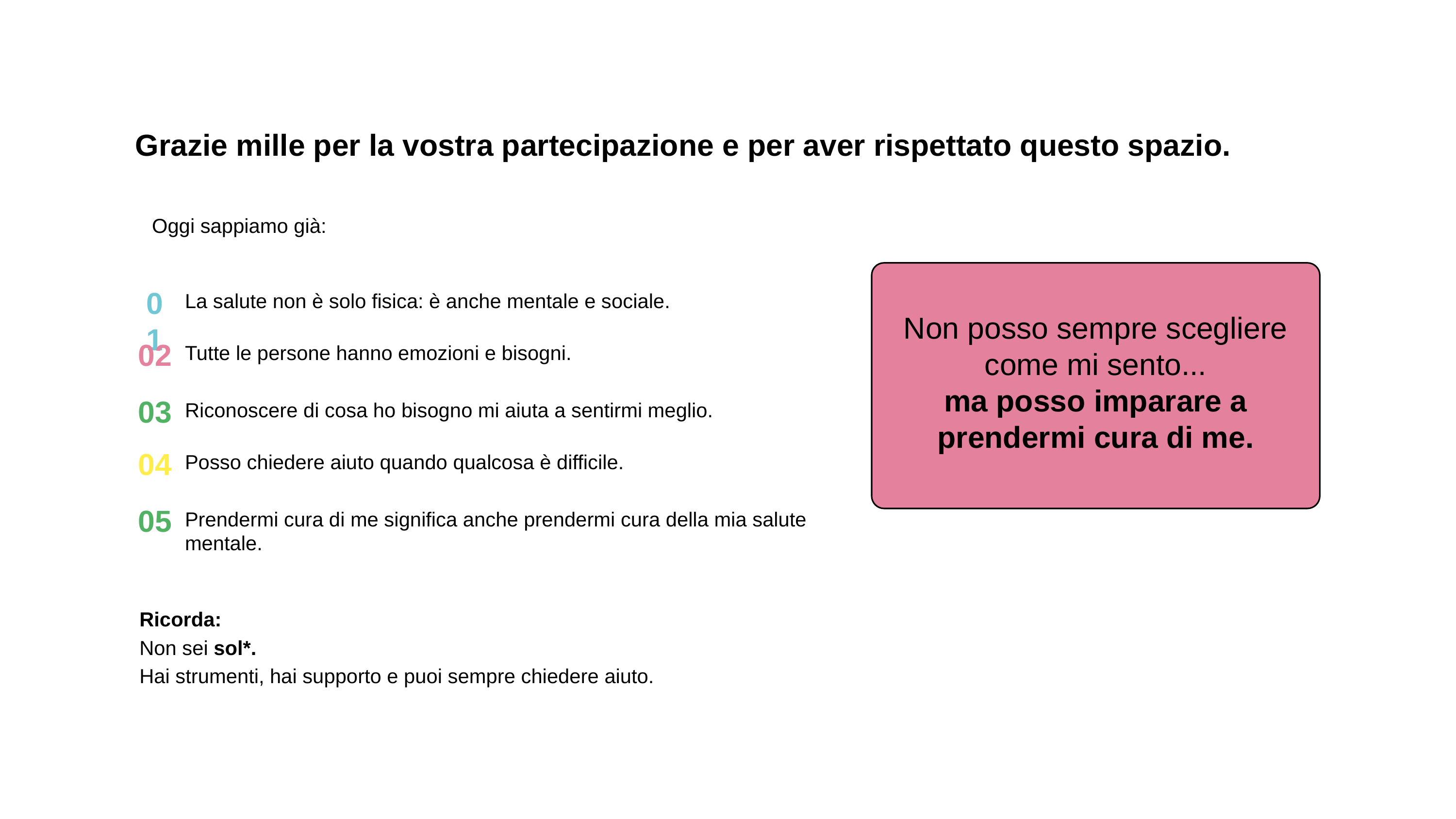

Grazie mille per la vostra partecipazione e per aver rispettato questo spazio.
Oggi sappiamo già:

Non posso sempre scegliere come mi sento...
ma posso imparare a prendermi cura di me.
01
La salute non è solo fisica: è anche mentale e sociale.
02
Tutte le persone hanno emozioni e bisogni.
03
Riconoscere di cosa ho bisogno mi aiuta a sentirmi meglio.
04
Posso chiedere aiuto quando qualcosa è difficile.
05
Prendermi cura di me significa anche prendermi cura della mia salute mentale.
Ricorda:
Non sei sol*.
Hai strumenti, hai supporto e puoi sempre chiedere aiuto.